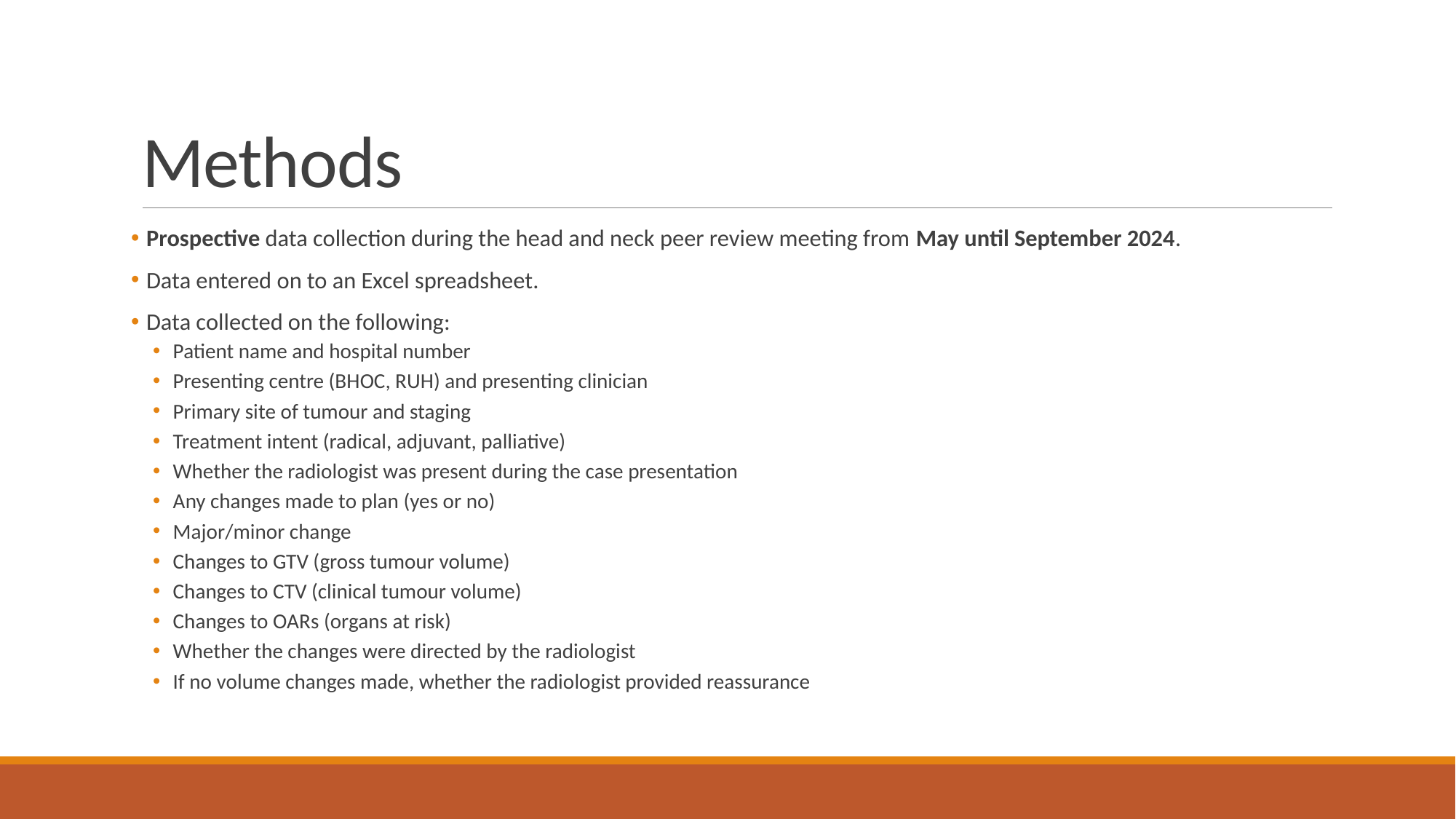

# Methods
 Prospective data collection during the head and neck peer review meeting from May until September 2024.
 Data entered on to an Excel spreadsheet.
 Data collected on the following:
Patient name and hospital number
Presenting centre (BHOC, RUH) and presenting clinician
Primary site of tumour and staging
Treatment intent (radical, adjuvant, palliative)
Whether the radiologist was present during the case presentation
Any changes made to plan (yes or no)
Major/minor change
Changes to GTV (gross tumour volume)
Changes to CTV (clinical tumour volume)
Changes to OARs (organs at risk)
Whether the changes were directed by the radiologist
If no volume changes made, whether the radiologist provided reassurance